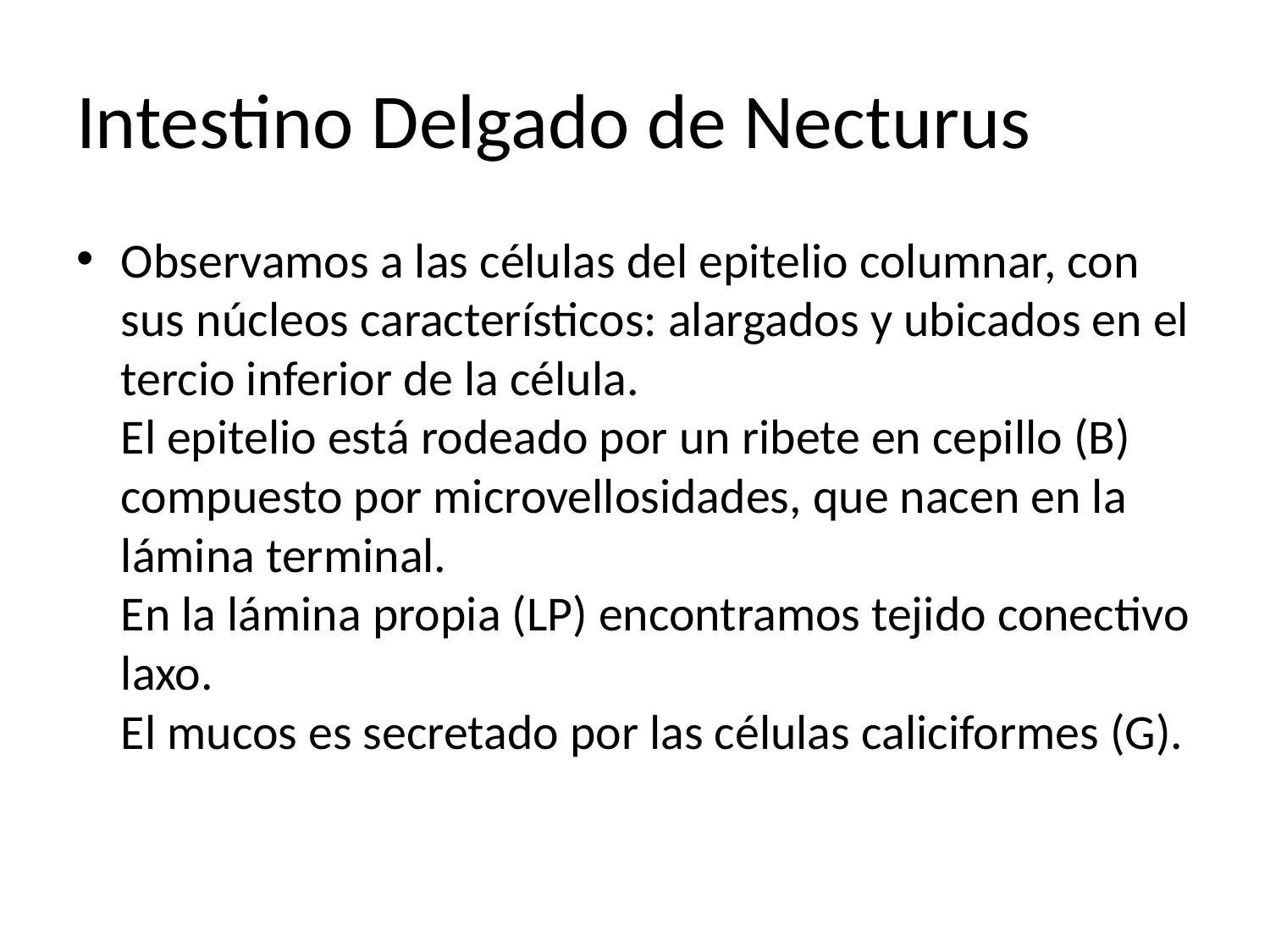

# Intestino Delgado de Necturus
Observamos a las células del epitelio columnar, con sus núcleos característicos: alargados y ubicados en el tercio inferior de la célula.
El epitelio está rodeado por un ribete en cepillo (B) compuesto por microvellosidades, que nacen en la lámina terminal.
En la lámina propia (LP) encontramos tejido conectivo laxo.
El mucos es secretado por las células caliciformes (G).